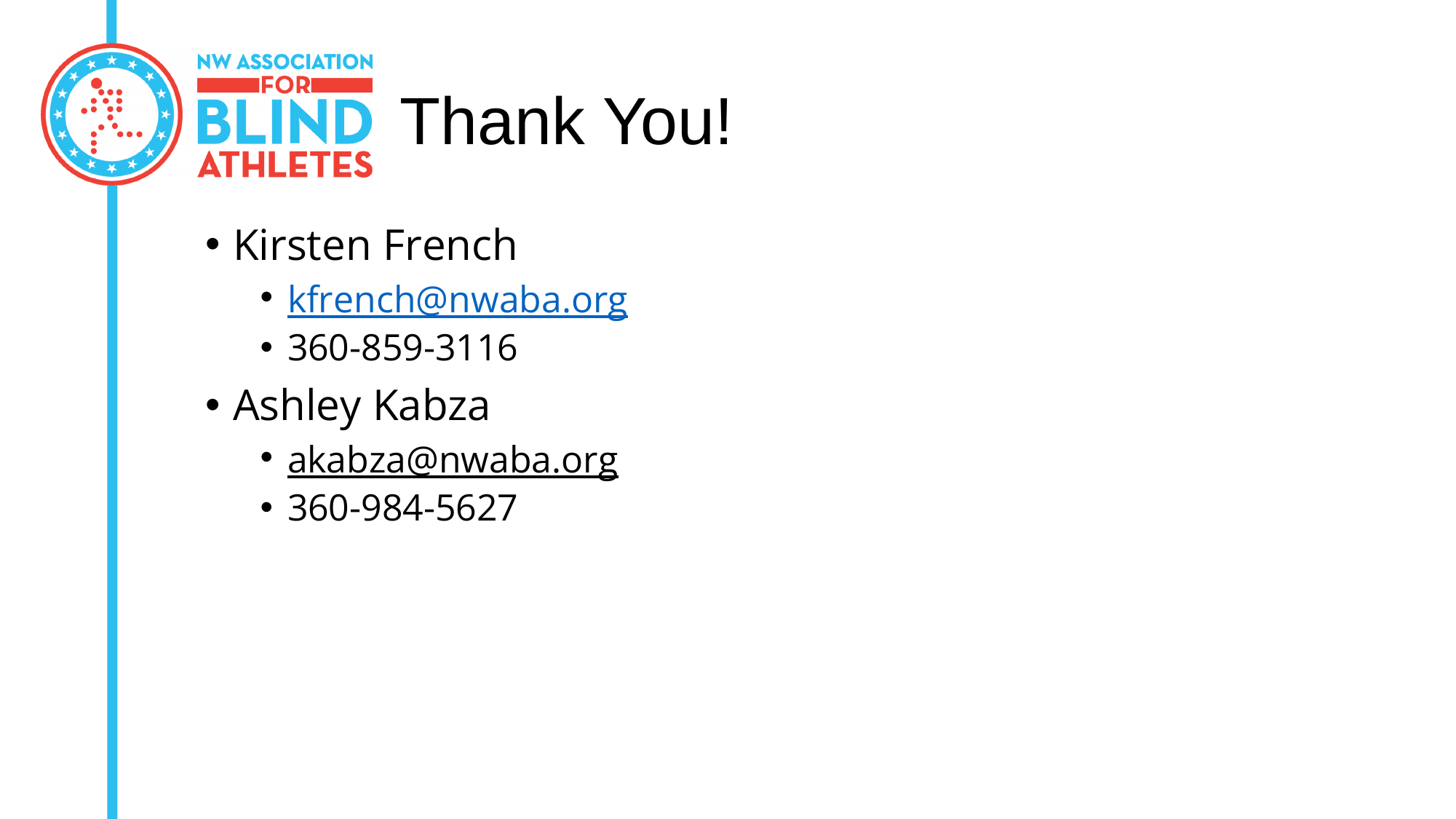

# Thank You!
Kirsten French
kfrench@nwaba.org
360-859-3116
Ashley Kabza
akabza@nwaba.org
360-984-5627